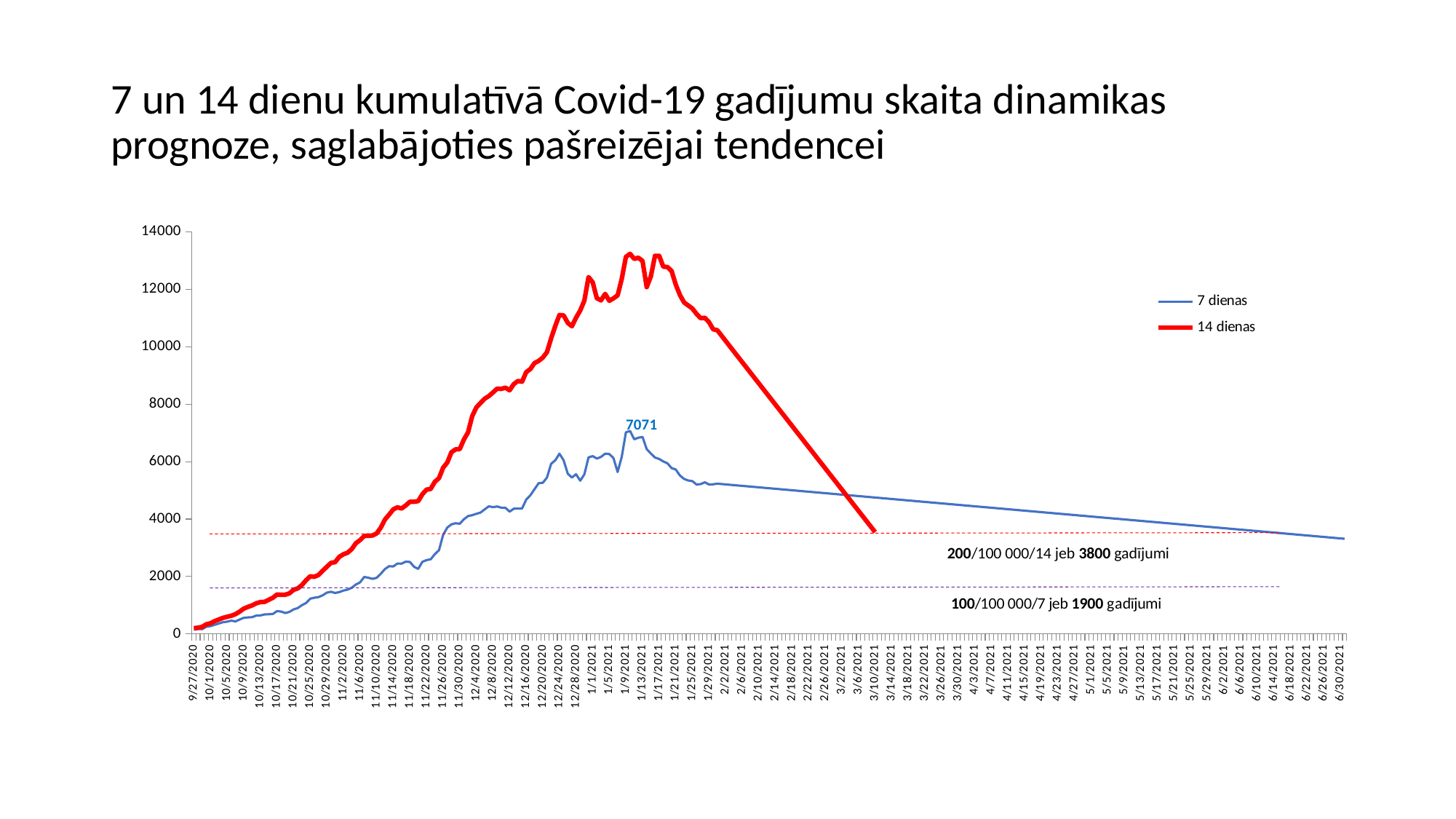

# 7 un 14 dienu kumulatīvā Covid-19 gadījumu skaita dinamikas prognoze, saglabājoties pašreizējai tendencei

### Chart

| Category | 7 dienas | 14 dienas |
|---|---|---|
| 44101 | 151.0 | 202.0 |
| 44102 | 171.0 | 220.0 |
| 44103 | 169.0 | 247.0 |
| 44104 | 252.0 | 338.0 |
| 44105 | 274.0 | 374.0 |
| 44106 | 320.0 | 447.0 |
| 44107 | 365.0 | 504.0 |
| 44108 | 410.0 | 561.0 |
| 44109 | 429.0 | 600.0 |
| 44110 | 465.0 | 634.0 |
| 44111 | 437.0 | 689.0 |
| 44112 | 502.0 | 776.0 |
| 44113 | 562.0 | 882.0 |
| 44114 | 577.0 | 942.0 |
| 44115 | 584.0 | 994.0 |
| 44116 | 639.0 | 1068.0 |
| 44117 | 646.0 | 1111.0 |
| 44118 | 681.0 | 1118.0 |
| 44119 | 686.0 | 1188.0 |
| 44120 | 697.0 | 1259.0 |
| 44121 | 796.0 | 1373.0 |
| 44122 | 780.0 | 1364.0 |
| 44123 | 729.0 | 1368.0 |
| 44124 | 769.0 | 1415.0 |
| 44125 | 855.0 | 1536.0 |
| 44126 | 902.0 | 1588.0 |
| 44127 | 1004.0 | 1701.0 |
| 44128 | 1075.0 | 1871.0 |
| 44129 | 1228.0 | 2008.0 |
| 44130 | 1263.0 | 1992.0 |
| 44131 | 1284.0 | 2053.0 |
| 44132 | 1347.0 | 2202.0 |
| 44133 | 1437.0 | 2339.0 |
| 44134 | 1471.0 | 2475.0 |
| 44135 | 1427.0 | 2502.0 |
| 44136 | 1458.0 | 2686.0 |
| 44137 | 1511.0 | 2774.0 |
| 44138 | 1546.0 | 2830.0 |
| 44139 | 1608.0 | 2955.0 |
| 44140 | 1724.0 | 3161.0 |
| 44141 | 1797.0 | 3268.0 |
| 44142 | 1986.0 | 3413.0 |
| 44143 | 1959.0 | 3417.0 |
| 44144 | 1919.0 | 3430.0 |
| 44145 | 1956.0 | 3502.0 |
| 44146 | 2096.0 | 3704.0 |
| 44147 | 2262.0 | 3986.0 |
| 44148 | 2360.0 | 4157.0 |
| 44149 | 2351.0 | 4337.0 |
| 44150 | 2452.0 | 4411.0 |
| 44151 | 2449.0 | 4368.0 |
| 44152 | 2519.0 | 4475.0 |
| 44153 | 2508.0 | 4604.0 |
| 44154 | 2341.0 | 4603.0 |
| 44155 | 2266.0 | 4626.0 |
| 44156 | 2513.0 | 4864.0 |
| 44157 | 2573.0 | 5025.0 |
| 44158 | 2600.0 | 5049.0 |
| 44159 | 2779.0 | 5298.0 |
| 44160 | 2917.0 | 5425.0 |
| 44161 | 3449.0 | 5790.0 |
| 44162 | 3706.0 | 5972.0 |
| 44163 | 3817.0 | 6330.0 |
| 44164 | 3855.0 | 6428.0 |
| 44165 | 3839.0 | 6439.0 |
| 44166 | 3994.0 | 6773.0 |
| 44167 | 4104.0 | 7021.0 |
| 44168 | 4136.0 | 7585.0 |
| 44169 | 4185.0 | 7891.0 |
| 44170 | 4226.0 | 8043.0 |
| 44171 | 4338.0 | 8193.0 |
| 44172 | 4445.0 | 8284.0 |
| 44173 | 4417.0 | 8411.0 |
| 44174 | 4439.0 | 8543.0 |
| 44175 | 4399.0 | 8535.0 |
| 44176 | 4393.0 | 8578.0 |
| 44177 | 4259.0 | 8485.0 |
| 44178 | 4362.0 | 8700.0 |
| 44179 | 4365.0 | 8810.0 |
| 44180 | 4368.0 | 8785.0 |
| 44181 | 4679.0 | 9118.0 |
| 44182 | 4829.0 | 9228.0 |
| 44183 | 5041.0 | 9434.0 |
| 44184 | 5251.0 | 9510.0 |
| 44185 | 5265.0 | 9627.0 |
| 44186 | 5450.0 | 9815.0 |
| 44187 | 5927.0 | 10295.0 |
| 44188 | 6049.0 | 10728.0 |
| 44189 | 6279.0 | 11108.0 |
| 44190 | 6053.0 | 11094.0 |
| 44191 | 5582.0 | 10833.0 |
| 44192 | 5450.0 | 10715.0 |
| 44193 | 5563.0 | 11013.0 |
| 44194 | 5337.0 | 11264.0 |
| 44195 | 5559.0 | 11608.0 |
| 44196 | 6150.0 | 12429.0 |
| 44197 | 6195.0 | 12248.0 |
| 44198 | 6110.0 | 11692.0 |
| 44199 | 6167.0 | 11617.0 |
| 44200 | 6280.0 | 11843.0 |
| 44201 | 6266.0 | 11603.0 |
| 44202 | 6128.0 | 11687.0 |
| 44203 | 5641.0 | 11791.0 |
| 44204 | 6167.0 | 12362.0 |
| 44205 | 7023.0 | 13133.0 |
| 44206 | 7071.0 | 13238.0 |
| 44207 | 6781.0 | 13061.0 |
| 44208 | 6835.0 | 13101.0 |
| 44209 | 6861.0 | 12989.0 |
| 44210 | 6437.0 | 12078.0 |
| 44211 | 6284.0 | 12451.0 |
| 44212 | 6145.0 | 13168.0 |
| 44213 | 6096.0 | 13167.0 |
| 44214 | 6009.0 | 12790.0 |
| 44215 | 5943.0 | 12778.0 |
| 44216 | 5776.0 | 12637.0 |
| 44217 | 5728.0 | 12165.0 |
| 44218 | 5520.0 | 11804.0 |
| 44219 | 5399.0 | 11544.0 |
| 44220 | 5344.0 | 11440.0 |
| 44221 | 5322.0 | 11332.0 |
| 44222 | 5204.0 | 11147.0 |
| 44223 | 5219.0 | 10995.0 |
| 44224 | 5282.0 | 11010.0 |
| 44225 | 5204.0 | 10857.0 |
| 44226 | 5212.0 | 10611.0 |
| 44227 | 5233.0 | 10577.0 |
| 44228 | 5220.3 | 10392.0 |
| 44229 | 5207.6 | 10207.0 |
| 44230 | 5194.900000000001 | 10022.0 |
| 44231 | 5182.200000000001 | 9837.0 |
| 44232 | 5169.500000000001 | 9652.0 |
| 44233 | 5156.800000000001 | 9467.0 |
| 44234 | 5144.100000000001 | 9282.0 |
| 44235 | 5131.4000000000015 | 9097.0 |
| 44236 | 5118.700000000002 | 8912.0 |
| 44237 | 5106.000000000002 | 8727.0 |
| 44238 | 5093.300000000002 | 8542.0 |
| 44239 | 5080.600000000002 | 8357.0 |
| 44240 | 5067.900000000002 | 8172.0 |
| 44241 | 5055.200000000003 | 7987.0 |
| 44242 | 5042.500000000003 | 7802.0 |
| 44243 | 5029.800000000003 | 7617.0 |
| 44244 | 5017.100000000003 | 7432.0 |
| 44245 | 5004.400000000003 | 7247.0 |
| 44246 | 4991.7000000000035 | 7062.0 |
| 44247 | 4979.000000000004 | 6877.0 |
| 44248 | 4966.300000000004 | 6692.0 |
| 44249 | 4953.600000000004 | 6507.0 |
| 44250 | 4940.900000000004 | 6322.0 |
| 44251 | 4928.200000000004 | 6137.0 |
| 44252 | 4915.500000000005 | 5952.0 |
| 44253 | 4902.800000000005 | 5767.0 |
| 44254 | 4890.100000000005 | 5582.0 |
| 44255 | 4877.400000000005 | 5397.0 |
| 44256 | 4864.700000000005 | 5212.0 |
| 44257 | 4852.0000000000055 | 5027.0 |
| 44258 | 4839.300000000006 | 4842.0 |
| 44259 | 4826.600000000006 | 4657.0 |
| 44260 | 4813.900000000006 | 4472.0 |
| 44261 | 4801.200000000006 | 4287.0 |
| 44262 | 4788.500000000006 | 4102.0 |
| 44263 | 4775.800000000007 | 3917.0 |
| 44264 | 4763.100000000007 | 3732.0 |
| 44265 | 4750.400000000007 | 3547.0 |
| 44266 | 4737.700000000007 | None |
| 44267 | 4725.000000000007 | None |
| 44268 | 4712.3000000000075 | None |
| 44269 | 4699.600000000008 | None |
| 44270 | 4686.900000000008 | None |
| 44271 | 4674.200000000008 | None |
| 44272 | 4661.500000000008 | None |
| 44273 | 4648.800000000008 | None |
| 44274 | 4636.100000000009 | None |
| 44275 | 4623.400000000009 | None |
| 44276 | 4610.700000000009 | None |
| 44277 | 4598.000000000009 | None |
| 44278 | 4585.300000000009 | None |
| 44279 | 4572.6000000000095 | None |
| 44280 | 4559.90000000001 | None |
| 44281 | 4547.20000000001 | None |
| 44282 | 4534.50000000001 | None |
| 44283 | 4521.80000000001 | None |
| 44284 | 4509.10000000001 | None |
| 44285 | 4496.400000000011 | None |
| 44286 | 4483.700000000011 | None |
| 44287 | 4471.000000000011 | None |
| 44288 | 4458.300000000011 | None |
| 44289 | 4445.600000000011 | None |
| 44290 | 4432.9000000000115 | None |
| 44291 | 4420.200000000012 | None |
| 44292 | 4407.500000000012 | None |
| 44293 | 4394.800000000012 | None |
| 44294 | 4382.100000000012 | None |
| 44295 | 4369.400000000012 | None |
| 44296 | 4356.700000000013 | None |
| 44297 | 4344.000000000013 | None |
| 44298 | 4331.300000000013 | None |
| 44299 | 4318.600000000013 | None |
| 44300 | 4305.900000000013 | None |
| 44301 | 4293.2000000000135 | None |
| 44302 | 4280.500000000014 | None |
| 44303 | 4267.800000000014 | None |
| 44304 | 4255.100000000014 | None |
| 44305 | 4242.400000000014 | None |
| 44306 | 4229.700000000014 | None |
| 44307 | 4217.000000000015 | None |
| 44308 | 4204.300000000015 | None |
| 44309 | 4191.600000000015 | None |
| 44310 | 4178.900000000015 | None |
| 44311 | 4166.200000000015 | None |
| 44312 | 4153.5000000000155 | None |
| 44313 | 4140.800000000016 | None |
| 44314 | 4128.100000000016 | None |
| 44315 | 4115.400000000016 | None |
| 44316 | 4102.700000000016 | None |
| 44317 | 4090.0000000000164 | None |
| 44318 | 4077.3000000000166 | None |
| 44319 | 4064.6000000000167 | None |
| 44320 | 4051.900000000017 | None |
| 44321 | 4039.200000000017 | None |
| 44322 | 4026.5000000000173 | None |
| 44323 | 4013.8000000000175 | None |
| 44324 | 4001.1000000000176 | None |
| 44325 | 3988.400000000018 | None |
| 44326 | 3975.700000000018 | None |
| 44327 | 3963.000000000018 | None |
| 44328 | 3950.3000000000184 | None |
| 44329 | 3937.6000000000186 | None |
| 44330 | 3924.9000000000187 | None |
| 44331 | 3912.200000000019 | None |
| 44332 | 3899.500000000019 | None |
| 44333 | 3886.8000000000193 | None |
| 44334 | 3874.1000000000195 | None |
| 44335 | 3861.4000000000196 | None |
| 44336 | 3848.70000000002 | None |
| 44337 | 3836.00000000002 | None |
| 44338 | 3823.30000000002 | None |
| 44339 | 3810.6000000000204 | None |
| 44340 | 3797.9000000000206 | None |
| 44341 | 3785.2000000000207 | None |
| 44342 | 3772.500000000021 | None |
| 44343 | 3759.800000000021 | None |
| 44344 | 3747.1000000000213 | None |
| 44345 | 3734.4000000000215 | None |
| 44346 | 3721.7000000000216 | None |
| 44347 | 3709.000000000022 | None |
| 44348 | 3696.300000000022 | None |
| 44349 | 3683.600000000022 | None |
| 44350 | 3670.9000000000224 | None |
| 44351 | 3658.2000000000226 | None |
| 44352 | 3645.5000000000227 | None |
| 44353 | 3632.800000000023 | None |
| 44354 | 3620.100000000023 | None |
| 44355 | 3607.4000000000233 | None |
| 44356 | 3594.7000000000235 | None |
| 44357 | 3582.0000000000236 | None |
| 44358 | 3569.300000000024 | None |
| 44359 | 3556.600000000024 | None |
| 44360 | 3543.900000000024 | None |
| 44361 | 3531.2000000000244 | None |
| 44362 | 3518.5000000000246 | None |
| 44363 | 3505.8000000000247 | None |
| 44364 | 3493.100000000025 | None |
| 44365 | 3480.400000000025 | None |
| 44366 | 3467.7000000000253 | None |
| 44367 | 3455.0000000000255 | None |
| 44368 | 3442.3000000000256 | None |
| 44369 | 3429.600000000026 | None |
| 44370 | 3416.900000000026 | None |
| 44371 | 3404.200000000026 | None |
| 44372 | 3391.5000000000264 | None |
| 44373 | 3378.8000000000266 | None |
| 44374 | 3366.1000000000267 | None |
| 44375 | 3353.400000000027 | None |
| 44376 | 3340.700000000027 | None |
| 44377 | 3328.0000000000273 | None |
| 44378 | 3315.3000000000275 | None |
200/100 000/14 jeb 3800 gadījumi